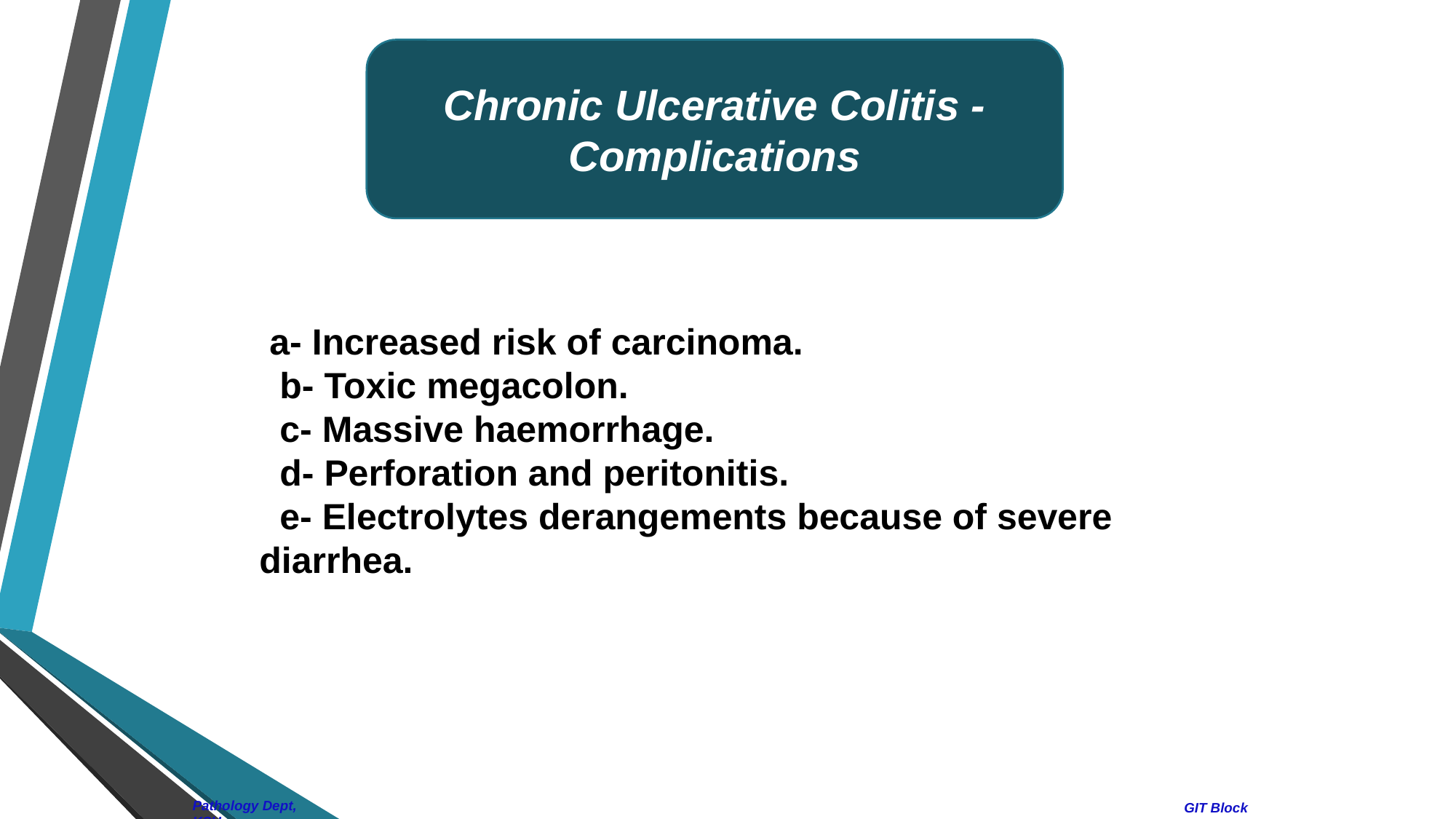

Chronic Ulcerative Colitis - Complications
 a- Increased risk of carcinoma.
  b- Toxic megacolon.
  c- Massive haemorrhage.
  d- Perforation and peritonitis.
  e- Electrolytes derangements because of severe diarrhea.
Pathology Dept, KSU
GIT Block